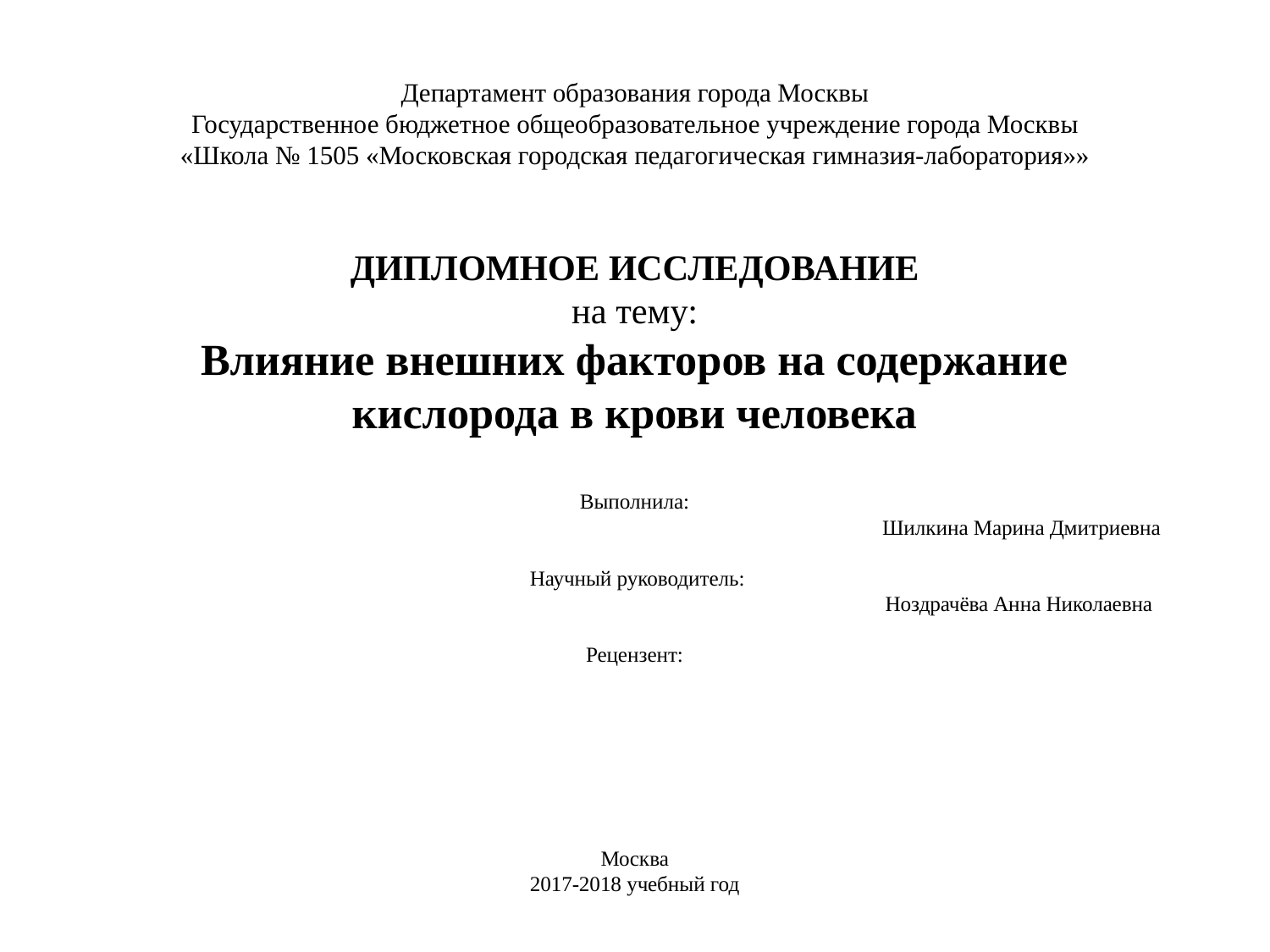

# Департамент образования города Москвы Государственное бюджетное общеобразовательное учреждение города Москвы «Школа № 1505 «Московская городская педагогическая гимназия-лаборатория»»   ДИПЛОМНОЕ ИССЛЕДОВАНИЕ на тему: Влияние внешних факторов на содержание кислорода в крови человека   Выполнила: Шилкина Марина Дмитриевна Научный руководитель: Ноздрачёва Анна Николаевна Рецензент:         Москва 2017-2018 учебный год